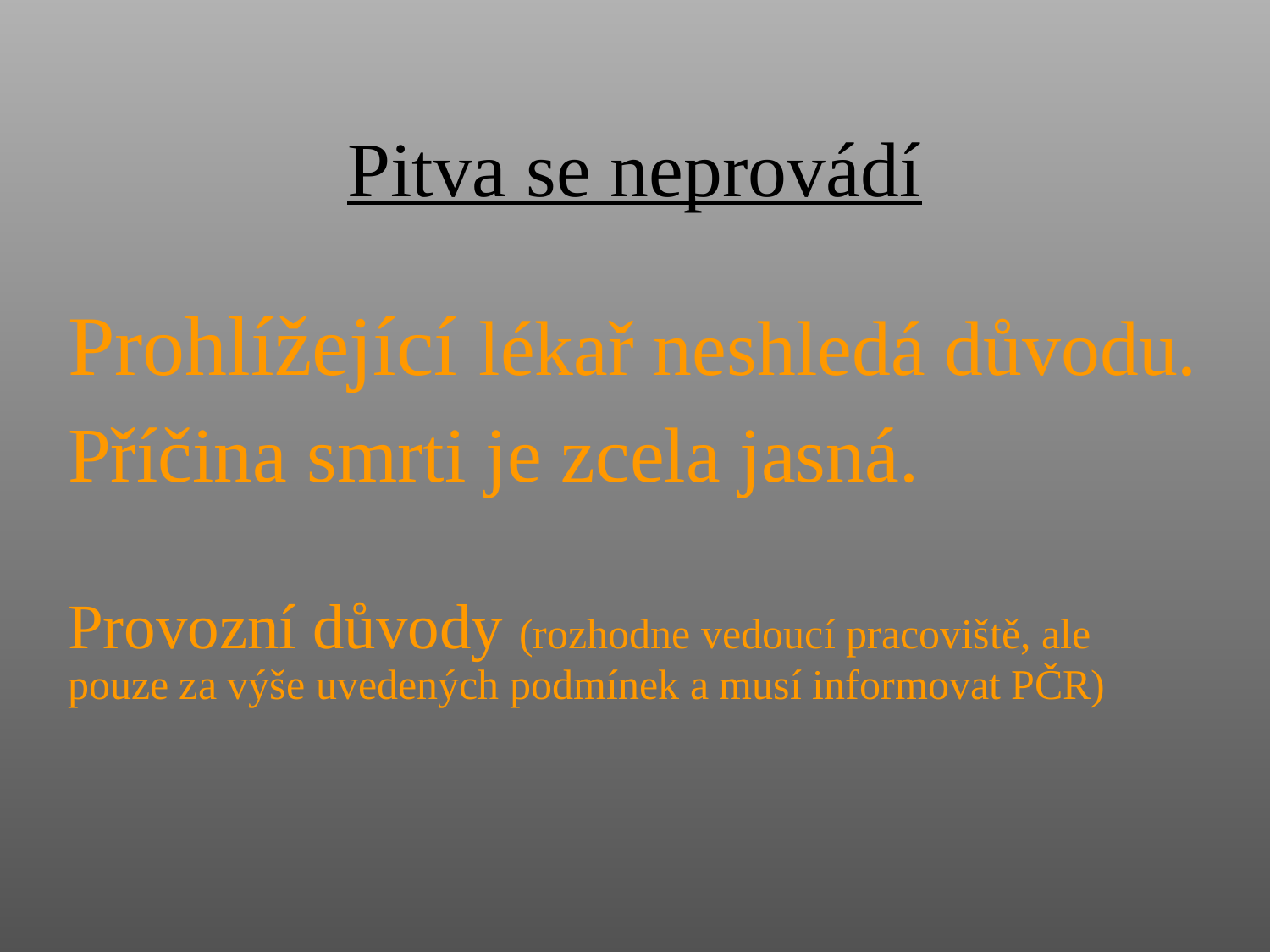

# Pitva se neprovádí
Prohlížející lékař neshledá důvodu.
Příčina smrti je zcela jasná.

Provozní důvody (rozhodne vedoucí pracoviště, ale pouze za výše uvedených podmínek a musí informovat PČR)